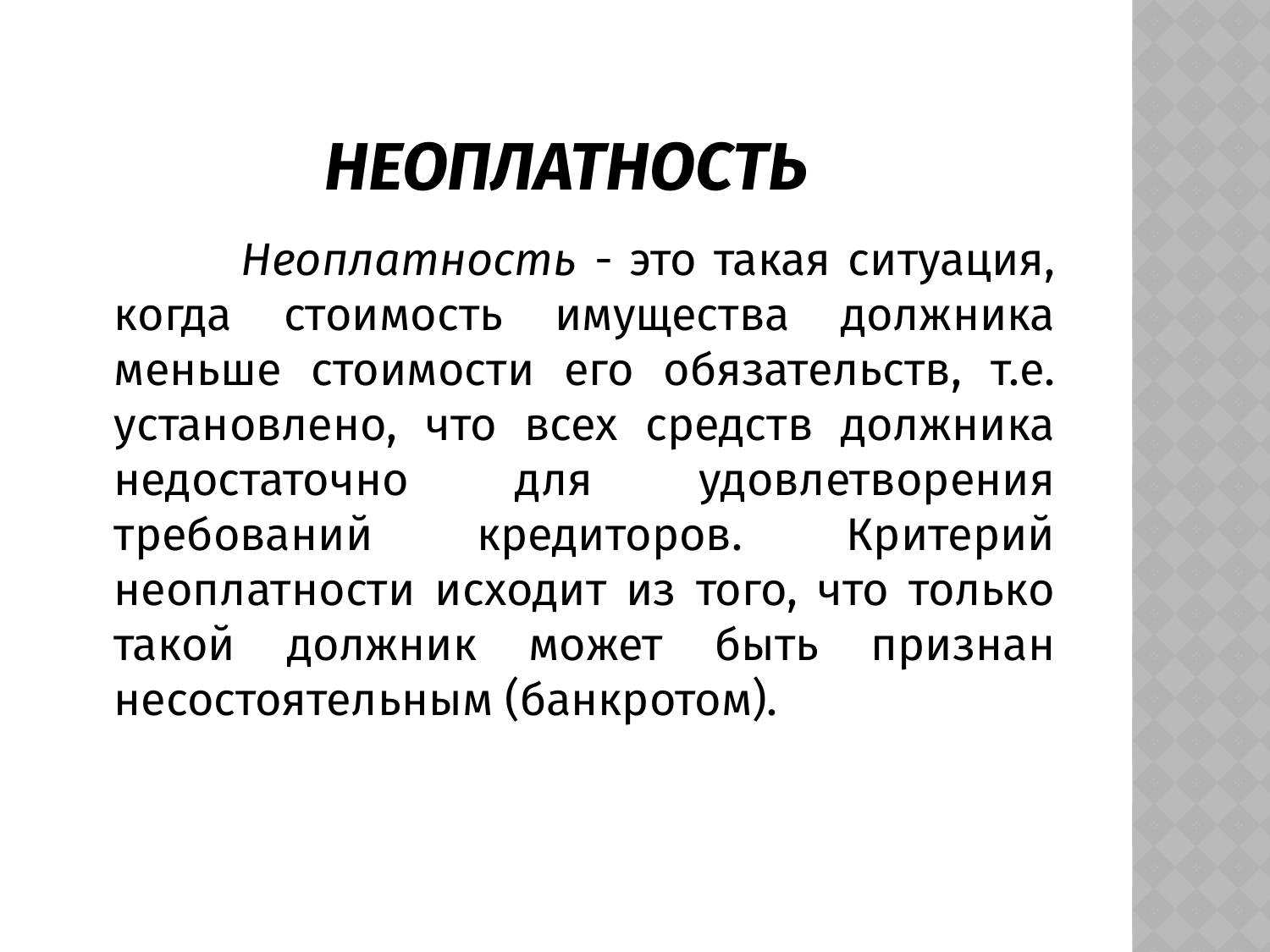

# Неоплатность
		Неоплатность - это такая ситуация, когда стоимость имущества должника меньше стоимости его обязательств, т.е. установлено, что всех средств должника недостаточно для удовлетворения требований кредиторов. Критерий неоплатности исходит из того, что только такой должник может быть признан несостоятельным (банкротом).